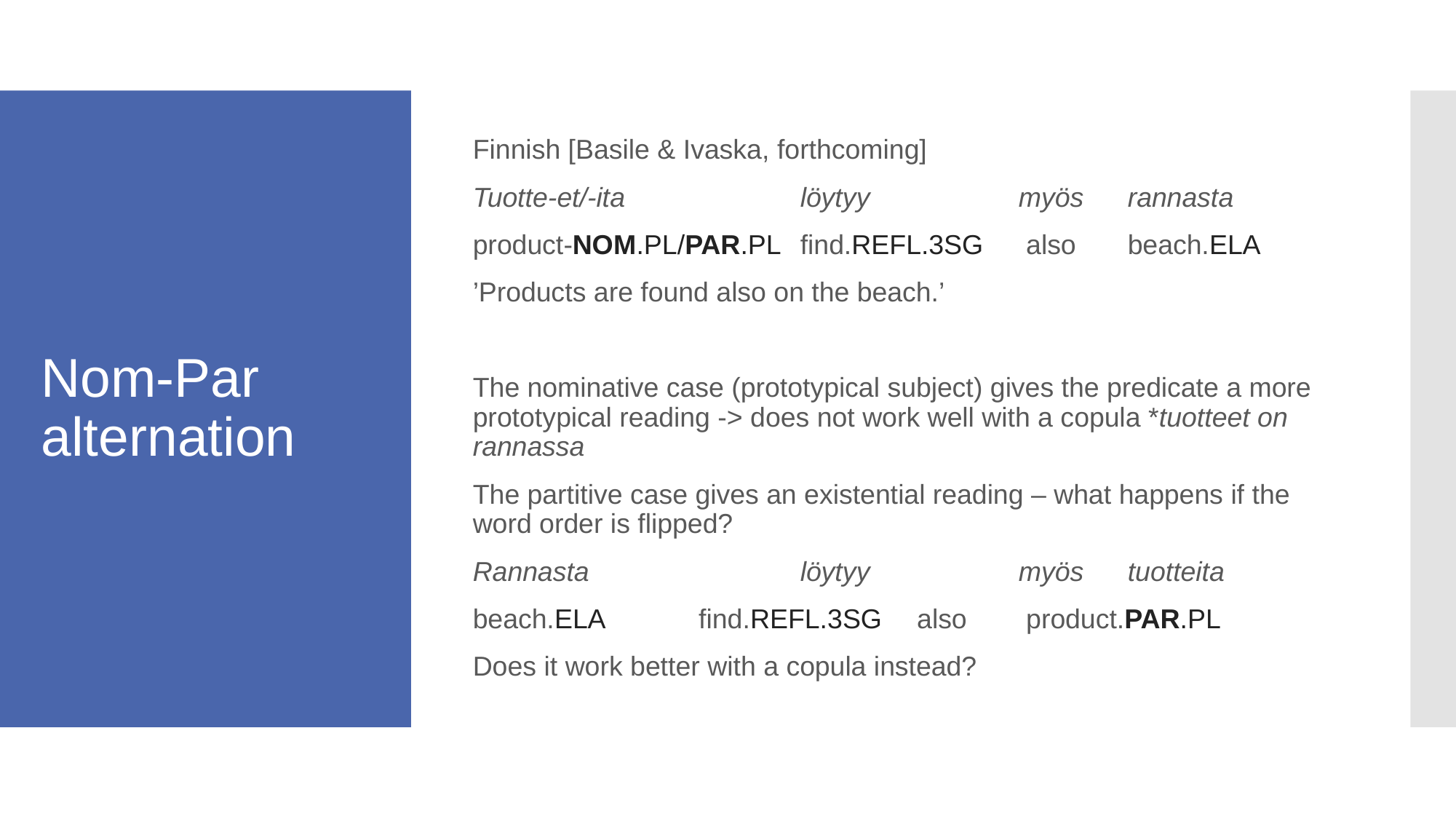

Finnish [Basile & Ivaska, forthcoming]
Tuotte-et/-ita		löytyy		myös	rannasta
product-nom.pl/par.pl	find.refl.3sg	 also	beach.ela
’Products are found also on the beach.’

The nominative case (prototypical subject) gives the predicate a more prototypical reading -> does not work well with a copula *tuotteet on rannassa
The partitive case gives an existential reading – what happens if the word order is flipped?
Rannasta		löytyy		myös	tuotteita
beach.ela	 find.refl.3sg	 also	 product.par.pl
Does it work better with a copula instead?
# Nom-Par alternation